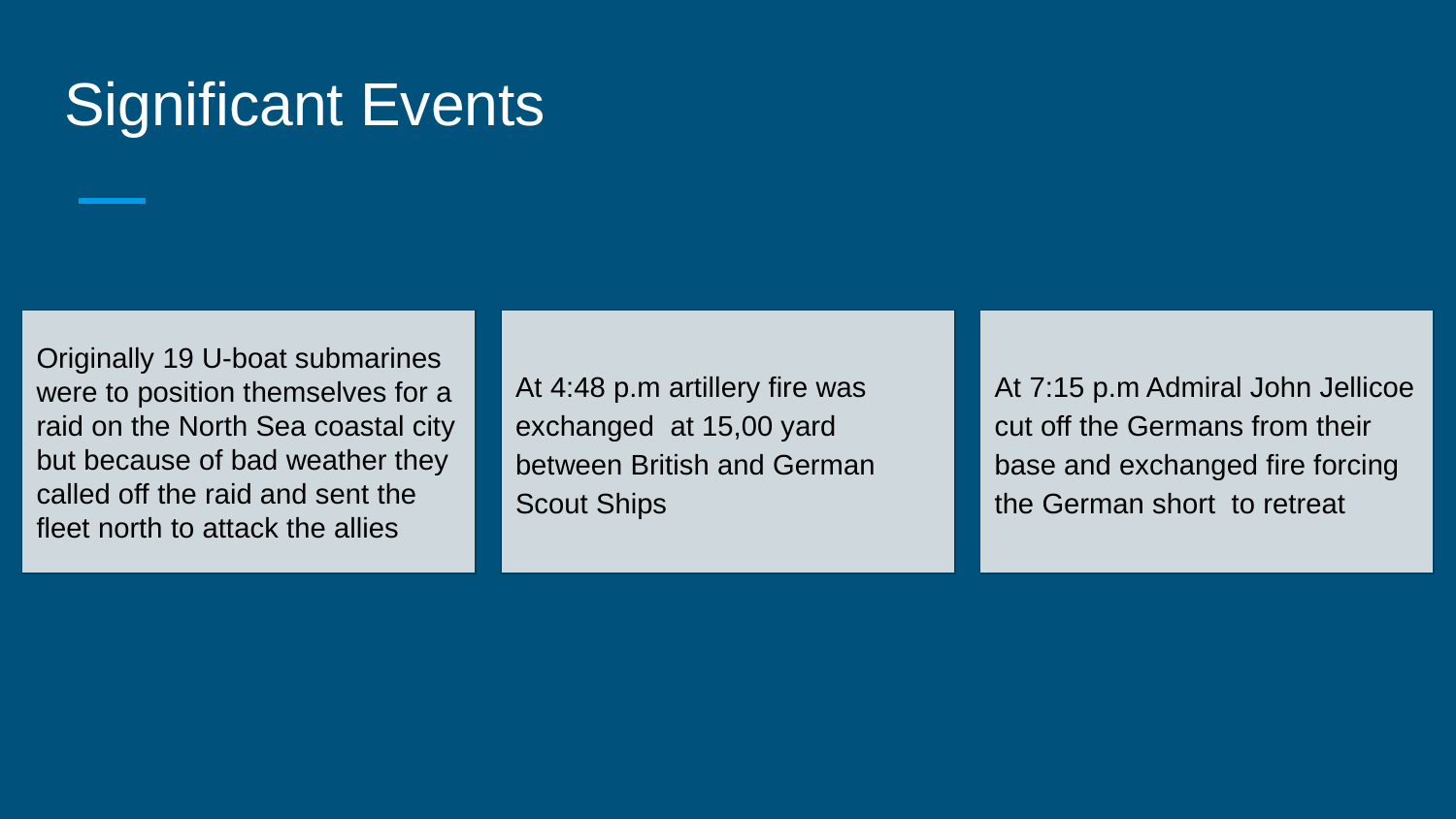

# Significant Events

Originally 19 U-boat submarines were to position themselves for a raid on the North Sea coastal city but because of bad weather they called off the raid and sent the fleet north to attack the allies

At 4:48 p.m artillery fire was exchanged  at 15,00 yard between British and German Scout Ships
At 7:15 p.m Admiral John Jellicoe cut off the Germans from their base and exchanged fire forcing the German short  to retreat